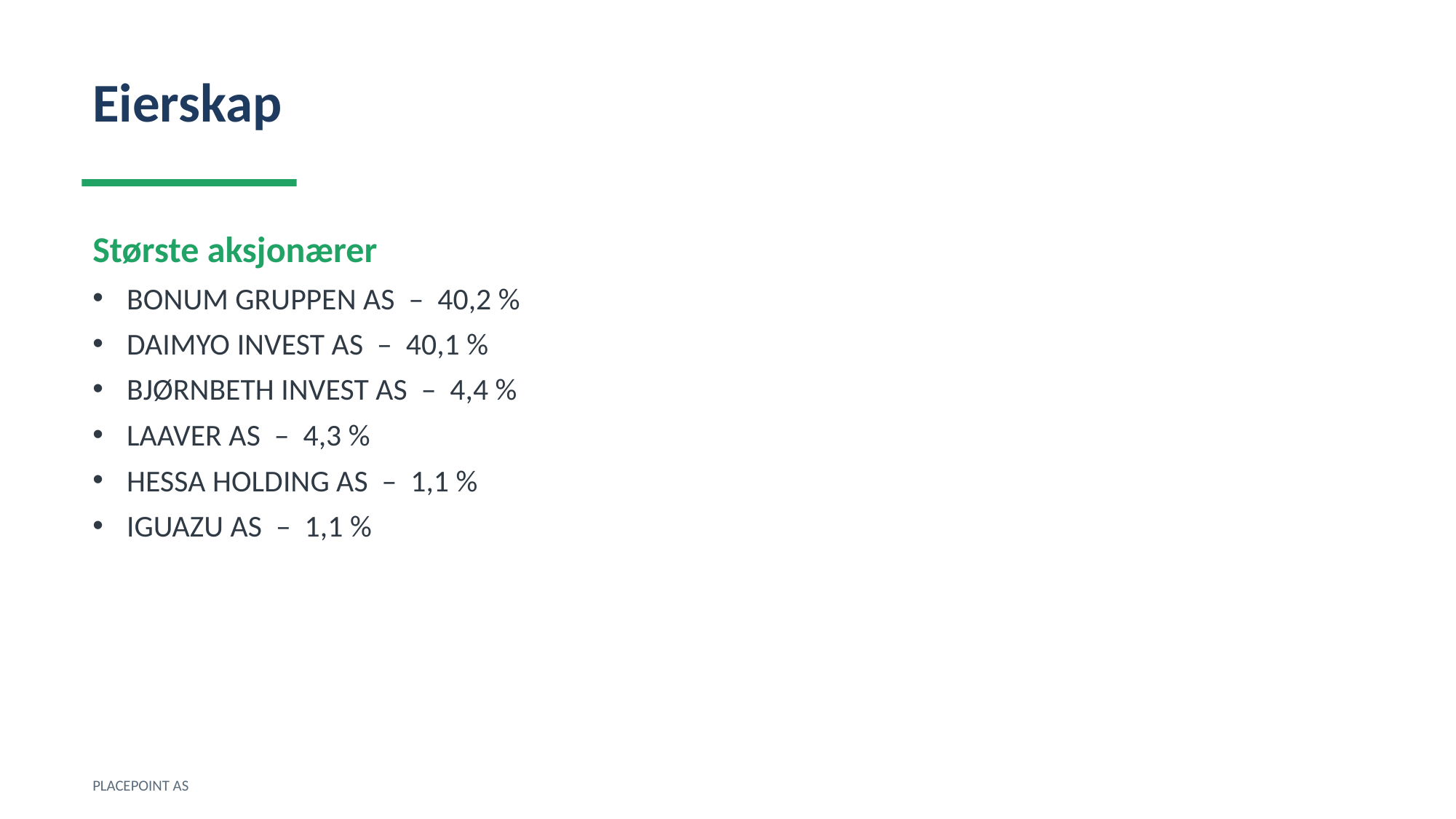

Eierskap

Største aksjonærer
BONUM GRUPPEN AS  –  40,2 %
DAIMYO INVEST AS  –  40,1 %
BJØRNBETH INVEST AS  –  4,4 %
LAAVER AS  –  4,3 %
HESSA HOLDING AS  –  1,1 %
IGUAZU AS  –  1,1 %
PLACEPOINT AS